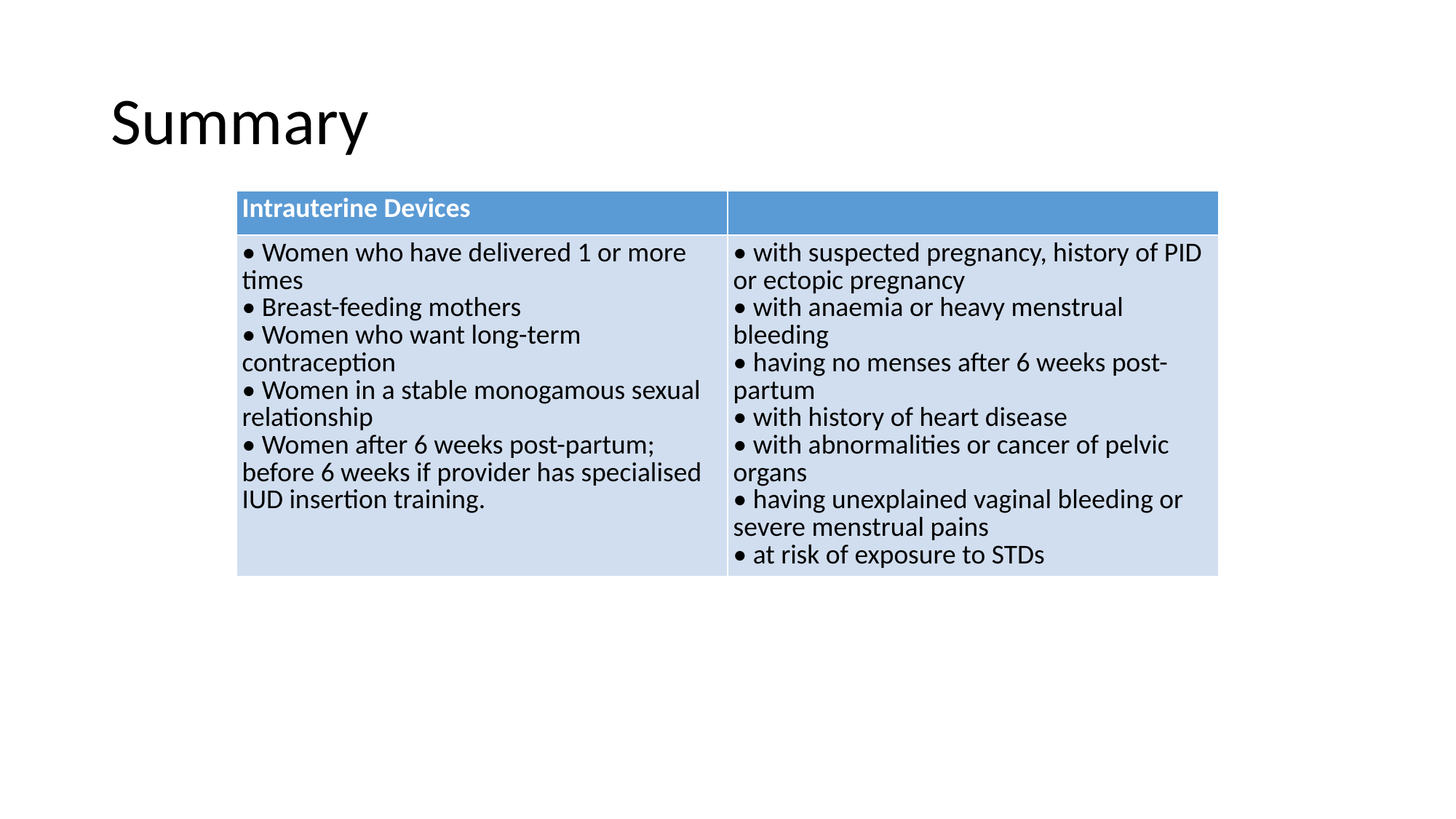

# Summary
| Intrauterine Devices |  |
| --- | --- |
| • Women who have delivered 1 or more times • Breast-feeding mothers • Women who want long-term contraception • Women in a stable monogamous sexual relationship • Women after 6 weeks post-partum; before 6 weeks if provider has specialised IUD insertion training. | • with suspected pregnancy, history of PID or ectopic pregnancy • with anaemia or heavy menstrual bleeding • having no menses after 6 weeks post-partum • with history of heart disease • with abnormalities or cancer of pelvic organs • having unexplained vaginal bleeding or severe menstrual pains • at risk of exposure to STDs |